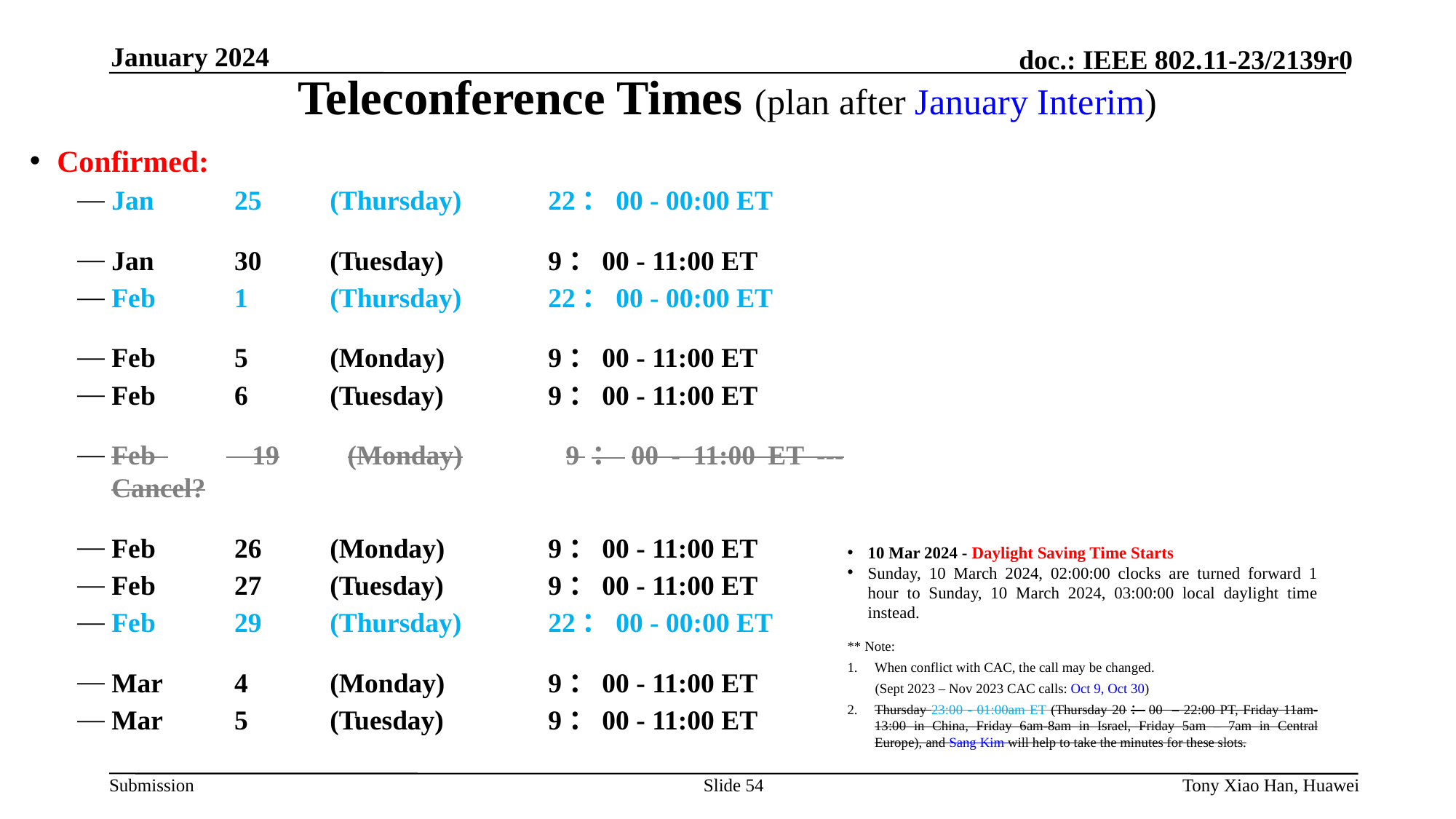

January 2024
Teleconference Times (plan after January Interim)
Confirmed:
Jan 	  25	(Thursday)	22：00 - 00:00 ET

Jan 	  30	(Tuesday)	9：00 - 11:00 ET
Feb 	  1	(Thursday)	22：00 - 00:00 ET

Feb 	  5	(Monday)	9：00 - 11:00 ET
Feb 	  6	(Tuesday)	9：00 - 11:00 ET

Feb 	  19	(Monday)	9：00 - 11:00 ET --- Cancel?

Feb 	  26	(Monday)	9：00 - 11:00 ET
Feb 	  27	(Tuesday)	9：00 - 11:00 ET
Feb 	  29	(Thursday)	22：00 - 00:00 ET

Mar 	  4	(Monday)	9：00 - 11:00 ET
Mar 	  5	(Tuesday)	9：00 - 11:00 ET

10 Mar 2024 - Daylight Saving Time Starts
Sunday, 10 March 2024, 02:00:00 clocks are turned forward 1 hour to Sunday, 10 March 2024, 03:00:00 local daylight time instead.
** Note:
When conflict with CAC, the call may be changed.
        (Sept 2023 – Nov 2023 CAC calls: Oct 9, Oct 30)
Thursday 23:00 - 01:00am ET (Thursday 20：00  – 22:00 PT, Friday 11am-13:00 in China, Friday 6am-8am in Israel, Friday 5am – 7am in Central Europe), and Sang Kim will help to take the minutes for these slots.
Slide 54
Tony Xiao Han, Huawei